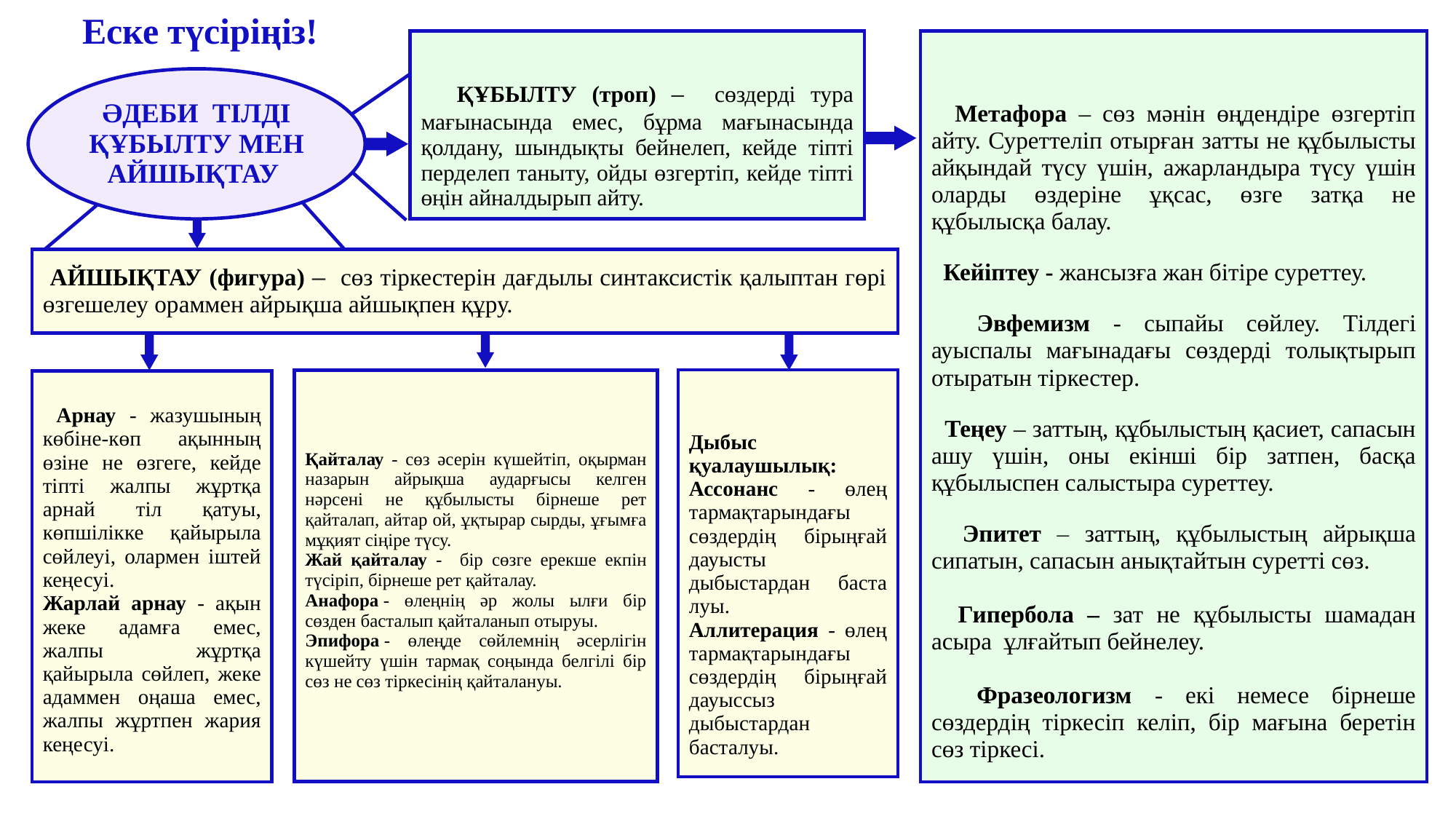

Еске түсіріңіз!

  ҚҰБЫЛТУ (троп) –  сөздерді тура мағынасында емес, бұрма мағынасында қолдану, шындықты бейнелеп, кейде тіпті перделеп таныту, ойды өзгертіп, кейде тіпті өңін айналдырып айту.

  Метафора – сөз мәнін өңдендіре өзгертіп айту. Суреттеліп отырған затты не құбылысты айқындай түсу үшін, ажарландыра түсу үшін оларды өздеріне ұқсас, өзге затқа не құбылысқа балау.

  Кейіптеу - жансызға жан бітіре суреттеу.

  Эвфемизм - сыпайы сөйлеу. Тілдегі ауыспалы мағынадағы сөздерді толықтырып отыратын тіркестер.

  Теңеу – заттың, құбылыстың қасиет, сапасын ашу үшін, оны екінші бір затпен, басқа құбылыспен салыстыра суреттеу.

  Эпитет – заттың, құбылыстың айрықша сипатын, сапасын анықтайтын суретті сөз.

  Гипербола – зат не құбылысты шамадан асыра  ұлғайтып бейнелеу.

  Фразеологизм - екі немесе бірнеше сөздердің тіркесіп келіп, бір мағына беретін сөз тіркесі.

ӘДЕБИ  ТІЛДІ ҚҰБЫЛТУ МЕН АЙШЫҚТАУ

 АЙШЫҚТАУ (фигура) –  сөз тіркестерін дағдылы синтаксистік қалыптан гөрі өзгешелеу ораммен айрықша айшықпен құру.

Дыбыс қуалаушылық:
Ассонанс - өлең тармақтарындағы сөздердің бірыңғай дауысты дыбыстардан баста луы.
Аллитерация - өлең тармақтарындағы сөздердің бірыңғай дауыссыз дыбыстардан басталуы.

Қайталау - сөз әсерін күшейтіп, оқырман назарын айрықша аударғысы келген нәрсені не құбылысты бірнеше рет қайталап, айтар ой, ұқтырар сырды, ұғымға мұқият сіңіре түсу.
Жай қайталау -  бір сөзге ерекше екпін түсіріп, бірнеше рет қайталау.
Анафора - өлеңнің әр жолы ылғи бір сөзден басталып қайталанып отыруы.
Эпифора - өлеңде сөйлемнің әсерлігін күшейту үшін тармақ соңында белгілі бір сөз не сөз тіркесінің қайталануы.

 Арнау - жазушының көбіне-көп ақынның өзіне не өзгеге, кейде тіпті жалпы жұртқа арнай тіл қатуы, көпшілікке қайырыла сөйлеуі, олармен іштей кеңесуі.
Жарлай арнау - ақын жеке адамға емес, жалпы жұртқа қайырыла сөйлеп, жеке адаммен оңаша емес, жалпы жұртпен жария кеңесуі.